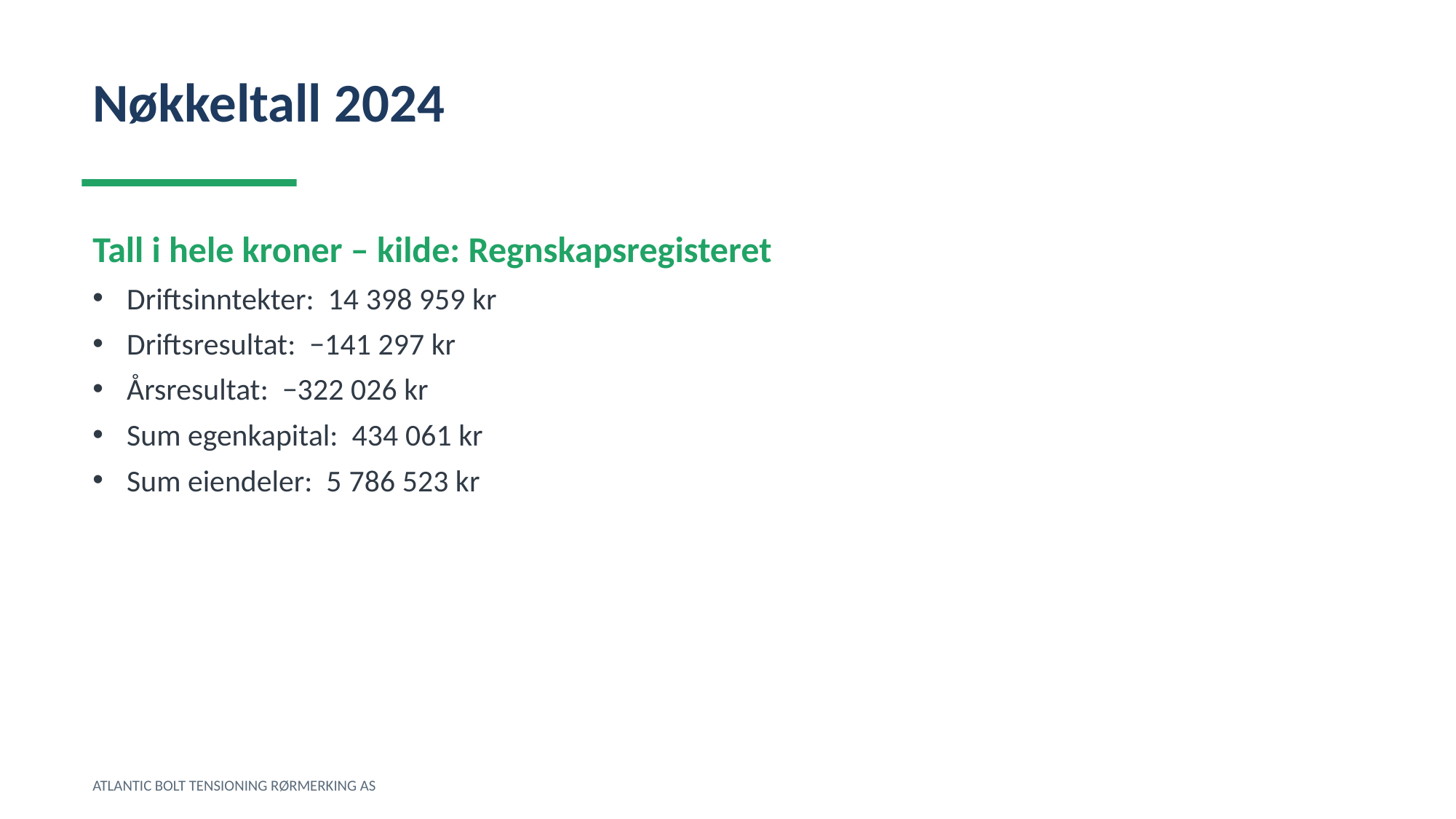

Nøkkeltall 2024

Tall i hele kroner – kilde: Regnskapsregisteret
Driftsinntekter:  14 398 959 kr
Driftsresultat:  −141 297 kr
Årsresultat:  −322 026 kr
Sum egenkapital:  434 061 kr
Sum eiendeler:  5 786 523 kr
ATLANTIC BOLT TENSIONING RØRMERKING AS